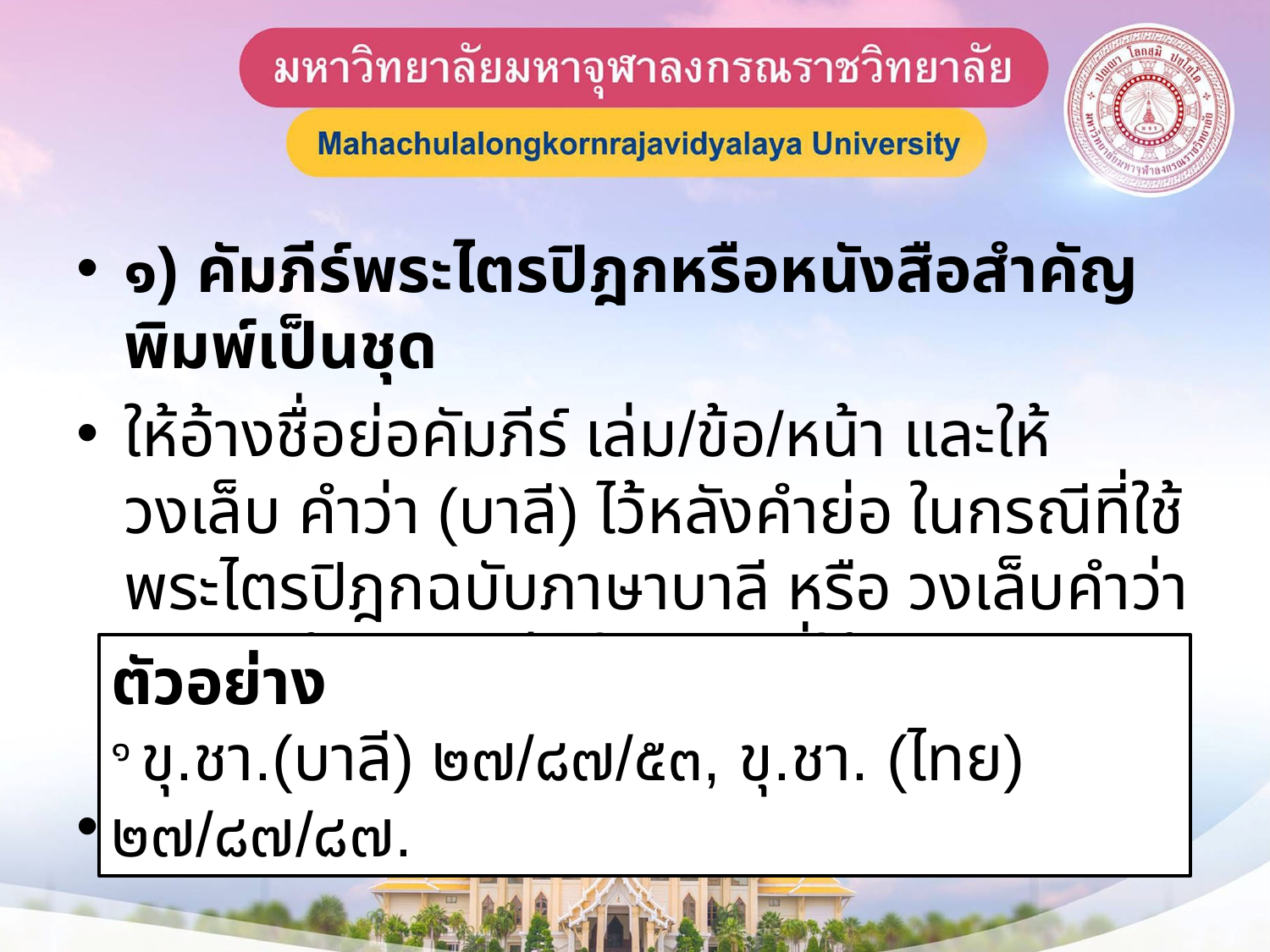

๑) คัมภีร์พระไตรปิฎกหรือหนังสือสำคัญพิมพ์เป็นชุด
ให้อ้างชื่อย่อคัมภีร์ เล่ม/ข้อ/หน้า และให้วงเล็บ คำว่า (บาลี) ไว้หลังคำย่อ ในกรณีที่ใช้พระไตรปิฎกฉบับภาษาบาลี หรือ วงเล็บคำว่า (ไทย) ไว้หลังคำย่อ ในกรณีที่ใช้พระไตรปิฎกฉบับภาษาไทย

ตัวอย่าง
๑ ขุ.ชา.(บาลี) ๒๗/๘๗/๕๓, ขุ.ชา. (ไทย) ๒๗/๘๗/๘๗.